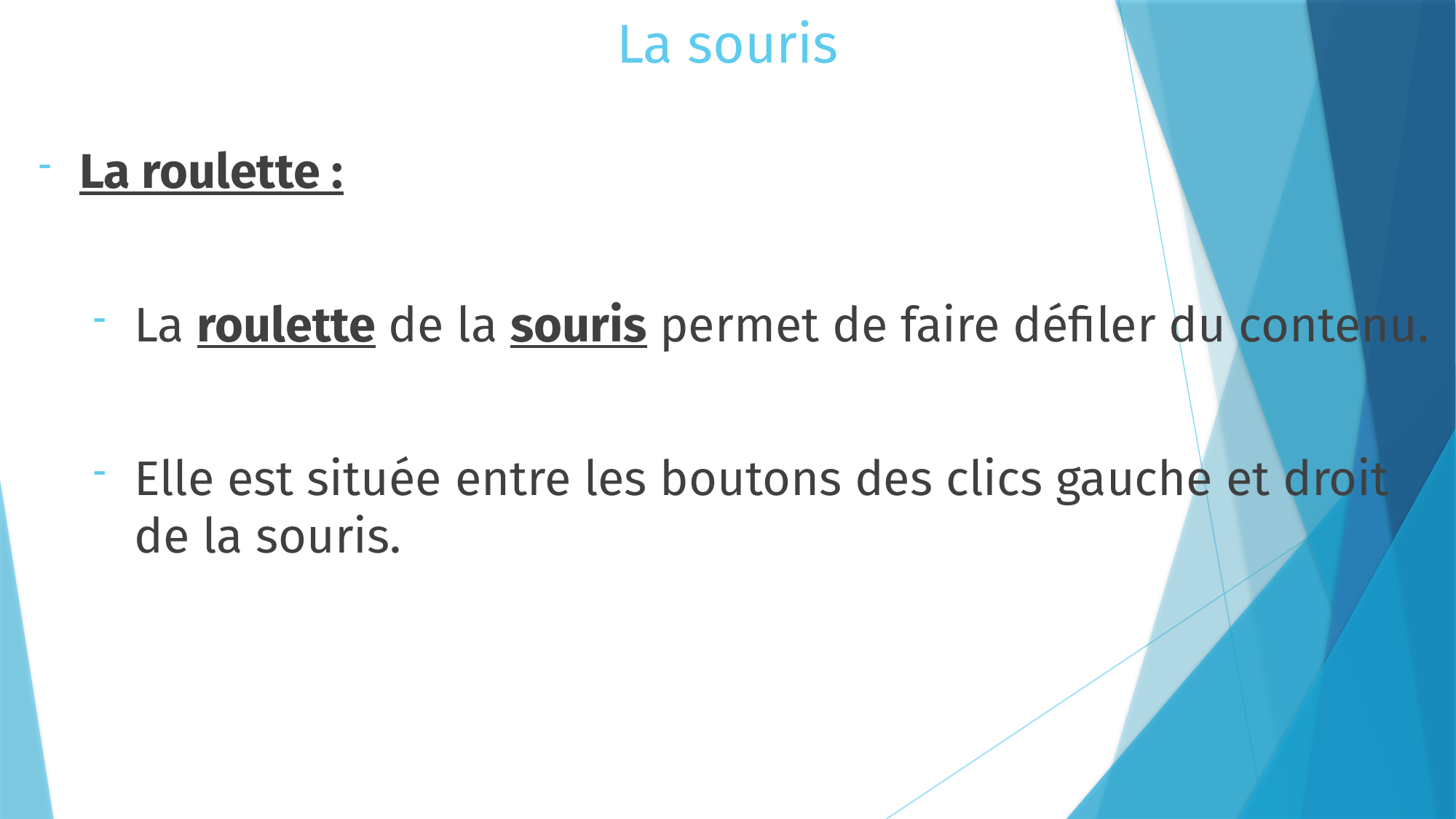

La souris
La roulette :

La roulette de la souris permet de faire défiler du contenu.

Elle est située entre les boutons des clics gauche et droit de la souris.